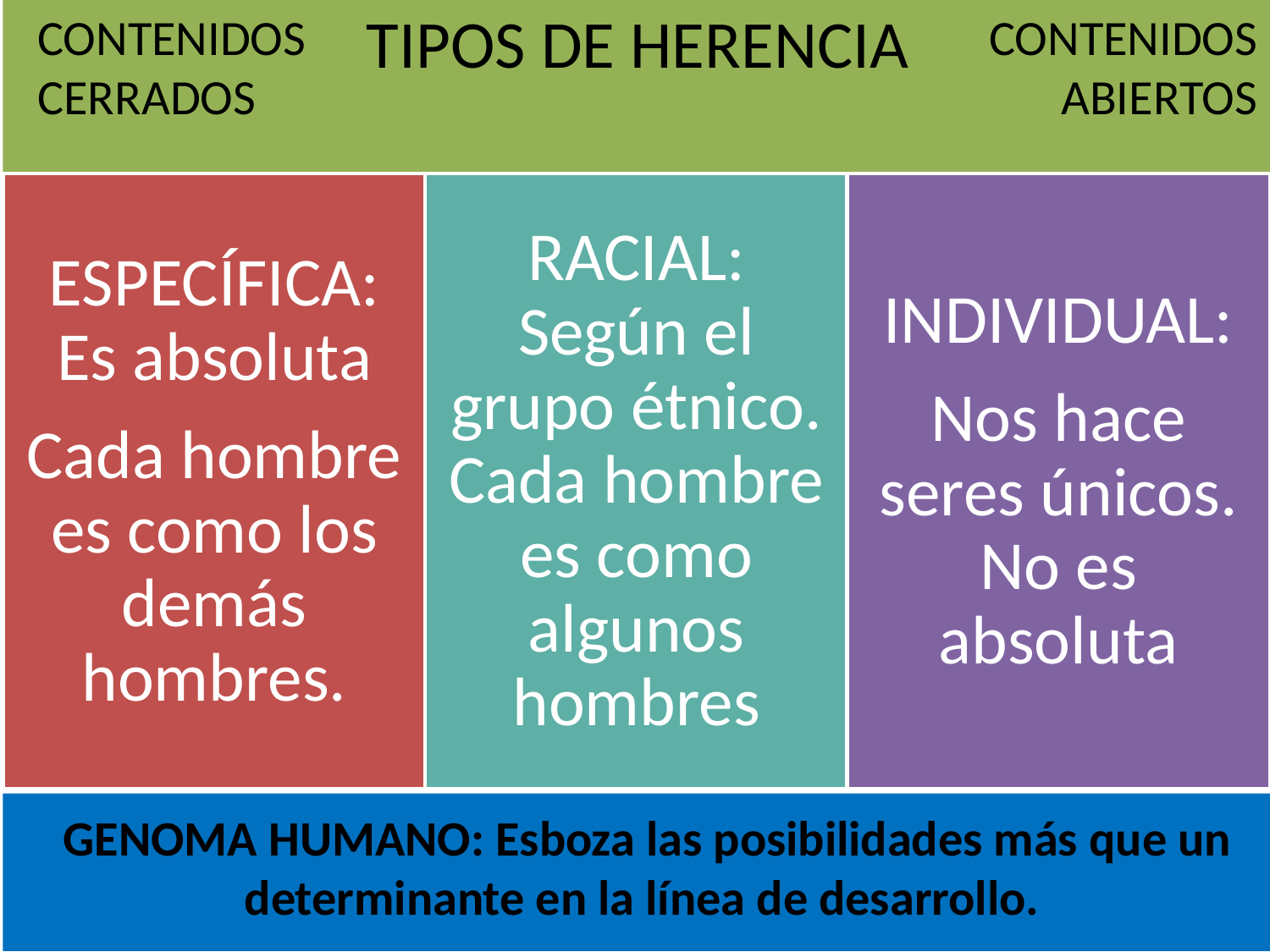

CONTENIDOS CERRADOS
CONTENIDOS ABIERTOS
TIPOS DE HERENCIA

ESPECÍFICA: Es absoluta
Cada hombre es como los demás hombres.
RACIAL: Según el grupo étnico. Cada hombre es como algunos hombres
INDIVIDUAL:
Nos hace seres únicos. No es absoluta
#
GENOMA HUMANO: Esboza las posibilidades más que un determinante en la línea de desarrollo.